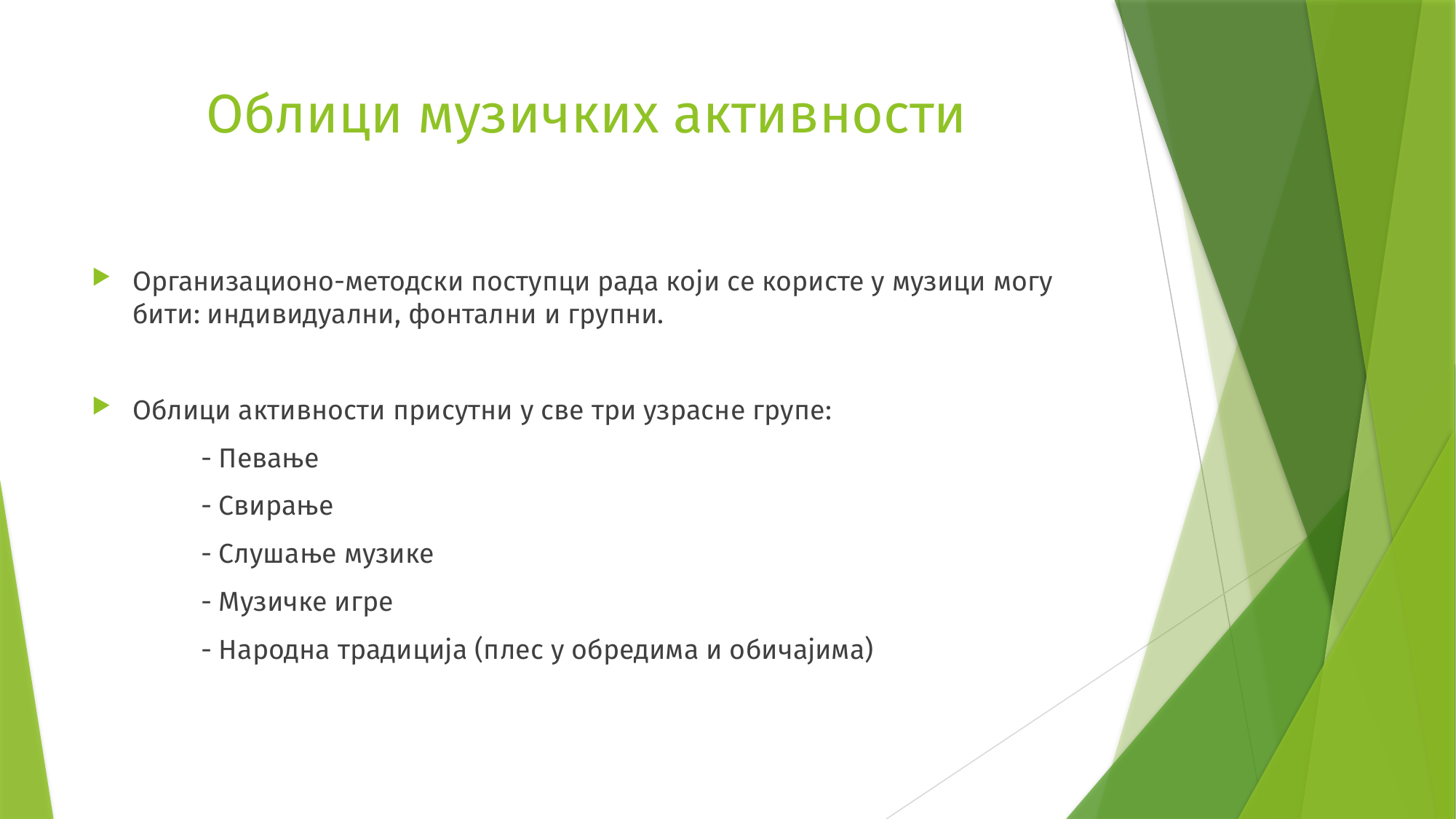

# Облици музичких активности
Организационо-методски поступци рада који се користе у музици могу бити: индивидуални, фонтални и групни.

Облици активности присутни у све три узрасне групе:
	- Певање
	- Свирање
	- Слушање музике
	- Музичке игре
	- Народна традиција (плес у обредима и обичајима)